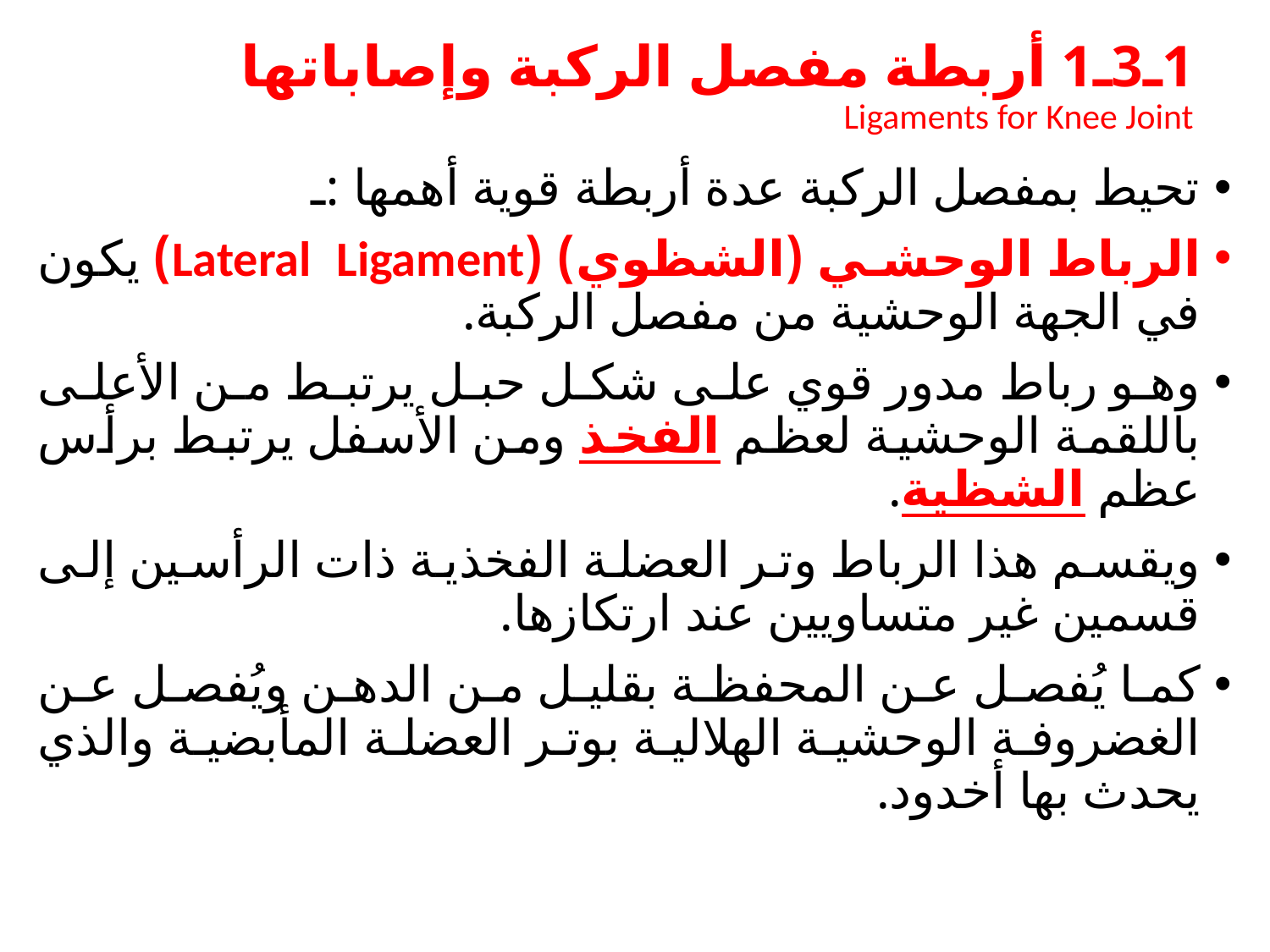

# 1ـ3ـ1 أربطة مفصل الركبة وإصاباتها  Ligaments for Knee Joint
تحيط بمفصل الركبة عدة أربطة قوية أهمها :ـ
الرباط الوحشي (الشظوي) (Lateral Ligament) يكون في الجهة الوحشية من مفصل الركبة.
وهو رباط مدور قوي على شكل حبل يرتبط من الأعلى باللقمة الوحشية لعظم الفخذ ومن الأسفل يرتبط برأس عظم الشظية.
ويقسم هذا الرباط وتر العضلة الفخذية ذات الرأسين إلى قسمين غير متساويين عند ارتكازها.
كما يُفصل عن المحفظة بقليل من الدهن ويُفصل عن الغضروفة الوحشية الهلالية بوتر العضلة المأبضية والذي يحدث بها أخدود.